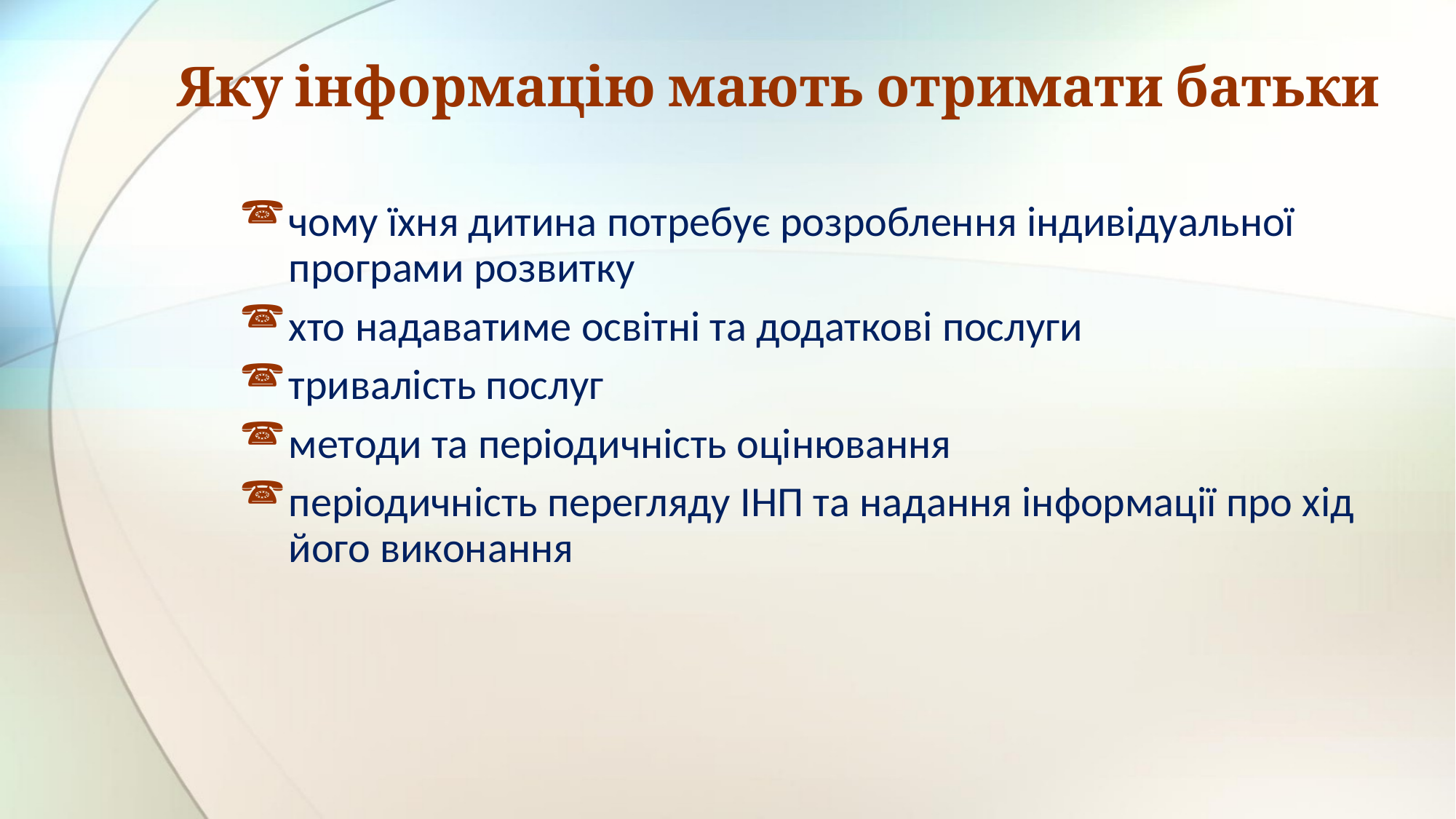

Яку інформацію мають отримати батьки
чому їхня дитина потребує розроблення індивідуальної  програми розвитку
хто надаватиме освітні та додаткові послуги
тривалість послуг
методи та періодичність оцінювання
періодичність перегляду ІНП та надання інформації про хід його виконання